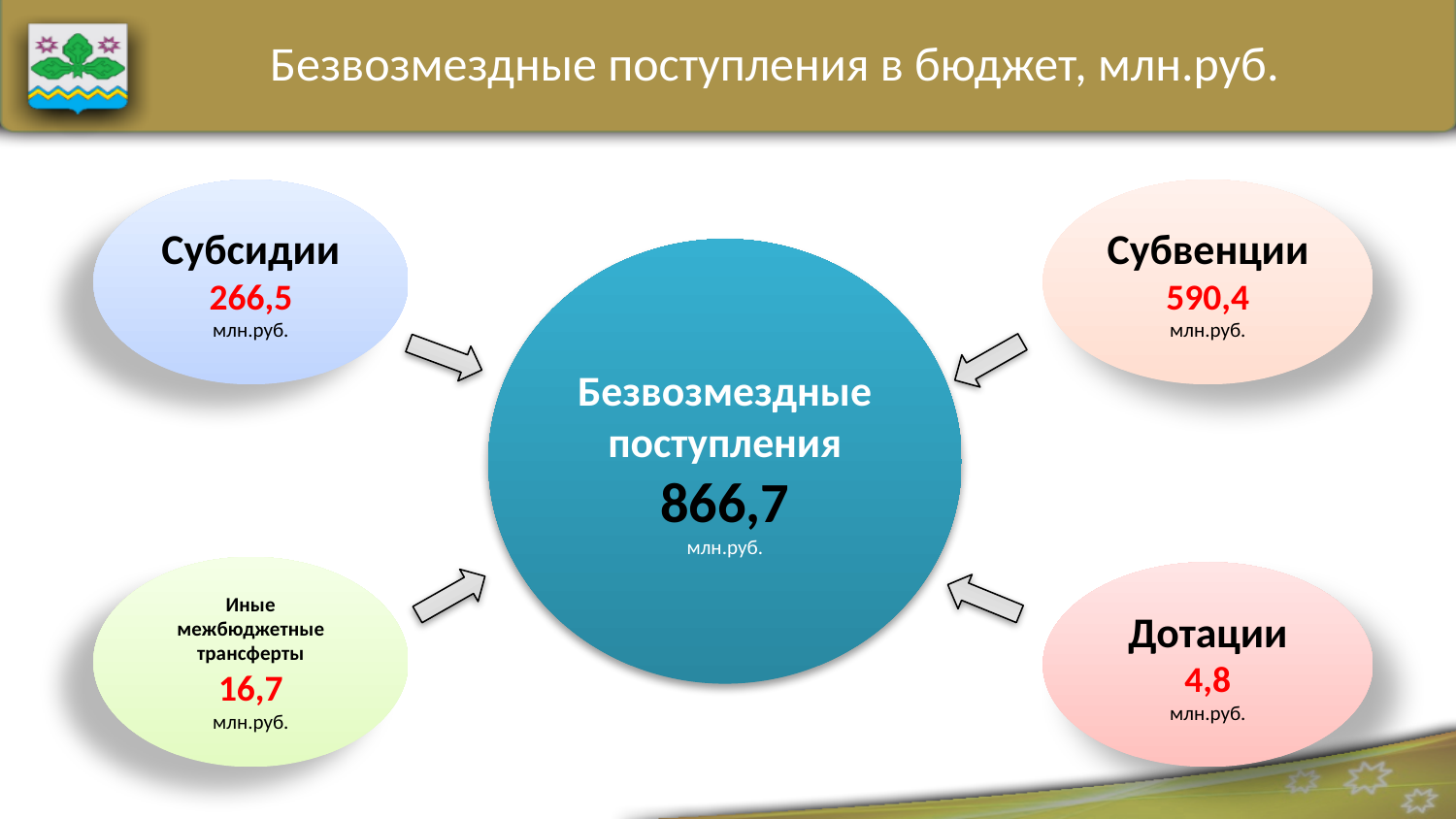

Безвозмездные поступления в бюджет, млн.руб.

Субвенции
590,4
млн.руб.
Субсидии
266,5
млн.руб.
Безвозмездные
поступления
866,7
млн.руб.

Иные
межбюджетные
трансферты
16,7
млн.руб.
Дотации
4,8
млн.руб.